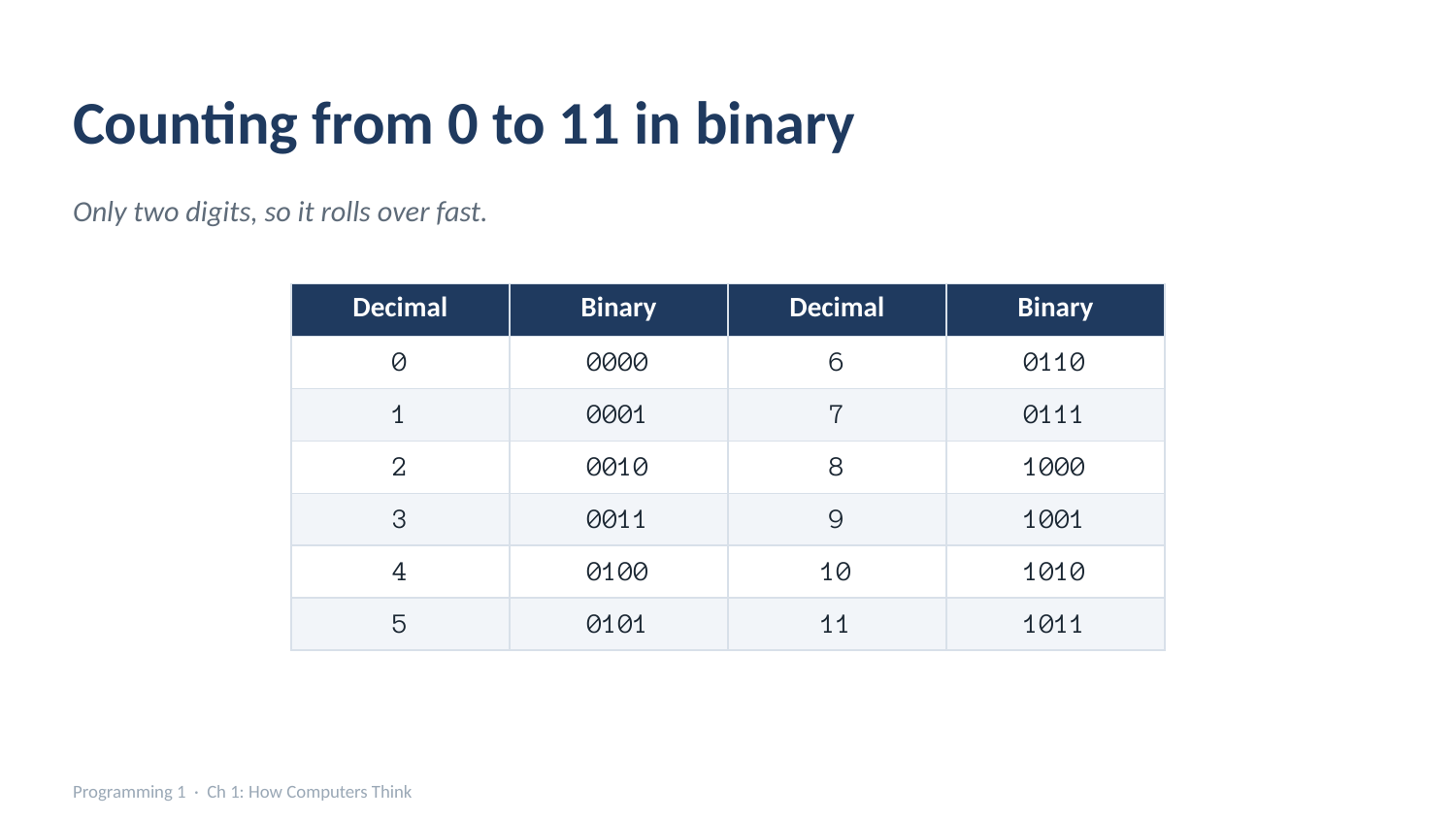

Counting from 0 to 11 in binary
Only two digits, so it rolls over fast.
| Decimal | Binary | Decimal | Binary |
| --- | --- | --- | --- |
| 0 | 0000 | 6 | 0110 |
| 1 | 0001 | 7 | 0111 |
| 2 | 0010 | 8 | 1000 |
| 3 | 0011 | 9 | 1001 |
| 4 | 0100 | 10 | 1010 |
| 5 | 0101 | 11 | 1011 |
Programming 1  ·  Ch 1: How Computers Think